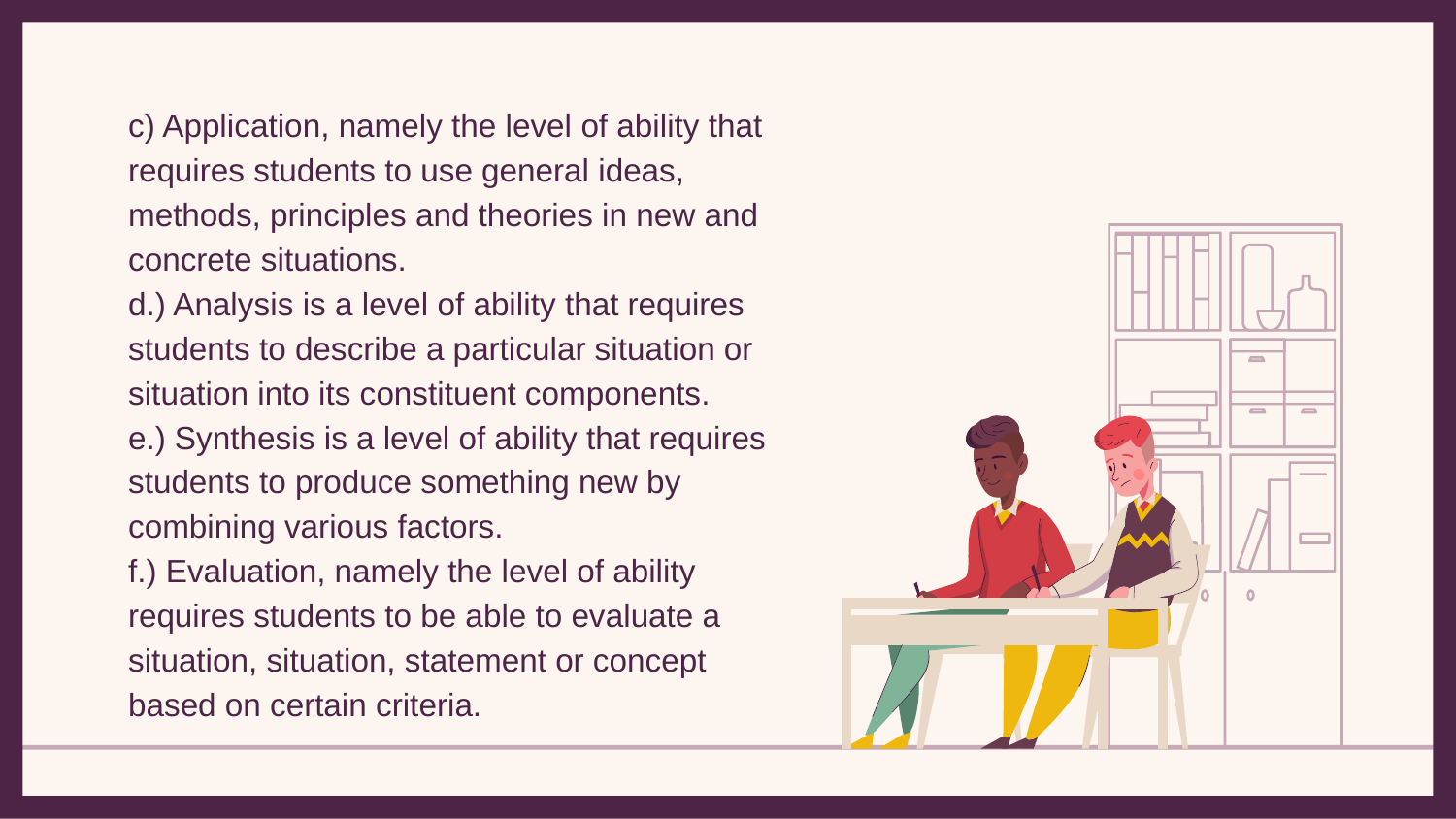

c) Application, namely the level of ability that requires students to use general ideas, methods, principles and theories in new and concrete situations.
d.) Analysis is a level of ability that requires students to describe a particular situation or situation into its constituent components.
e.) Synthesis is a level of ability that requires students to produce something new by combining various factors.
f.) Evaluation, namely the level of ability requires students to be able to evaluate a situation, situation, statement or concept based on certain criteria.